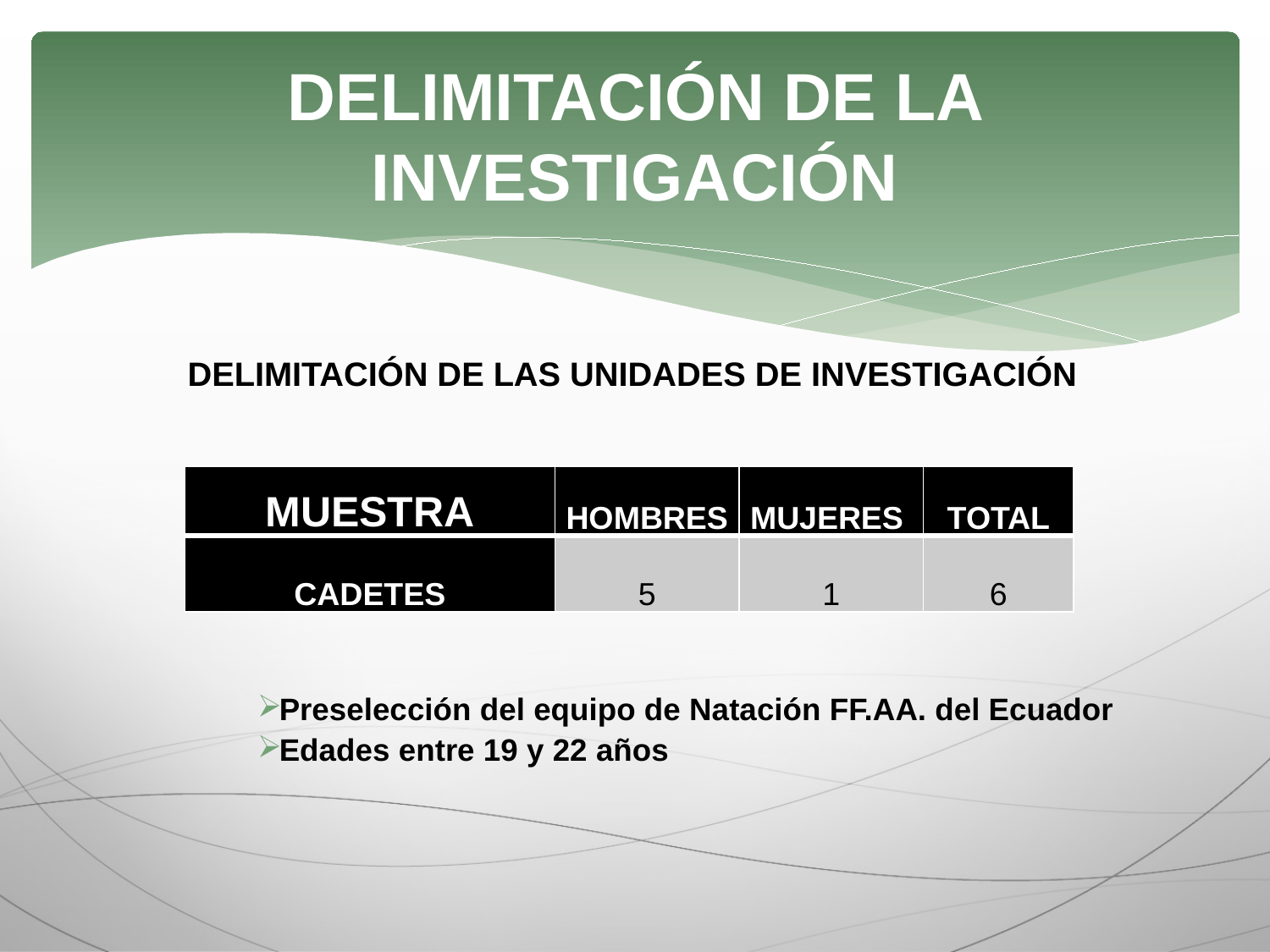

# DELIMITACIÓN DE LA INVESTIGACIÓN
DELIMITACIÓN DE LAS UNIDADES DE INVESTIGACIÓN

| MUESTRA | HOMBRES | MUJERES | TOTAL |
| --- | --- | --- | --- |
| CADETES | 5 | 1 | 6 |
Preselección del equipo de Natación FF.AA. del Ecuador
Edades entre 19 y 22 años